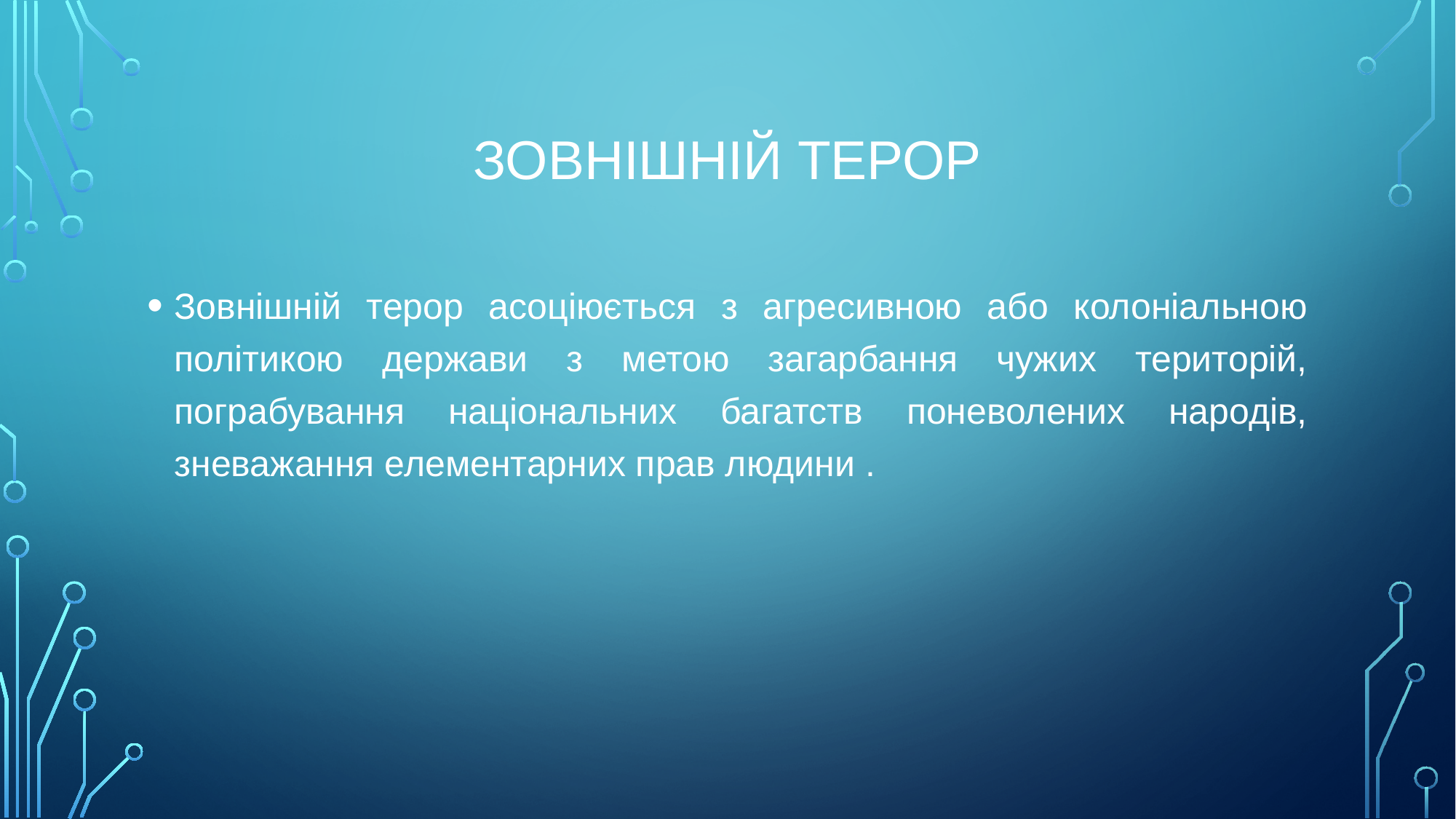

# Зовнішній терор
Зовнішній терор асоціюється з агресивною або колоніальною політикою держави з метою загарбання чужих територій, пограбування національних багатств поневолених народів, зневажання елементарних прав людини .